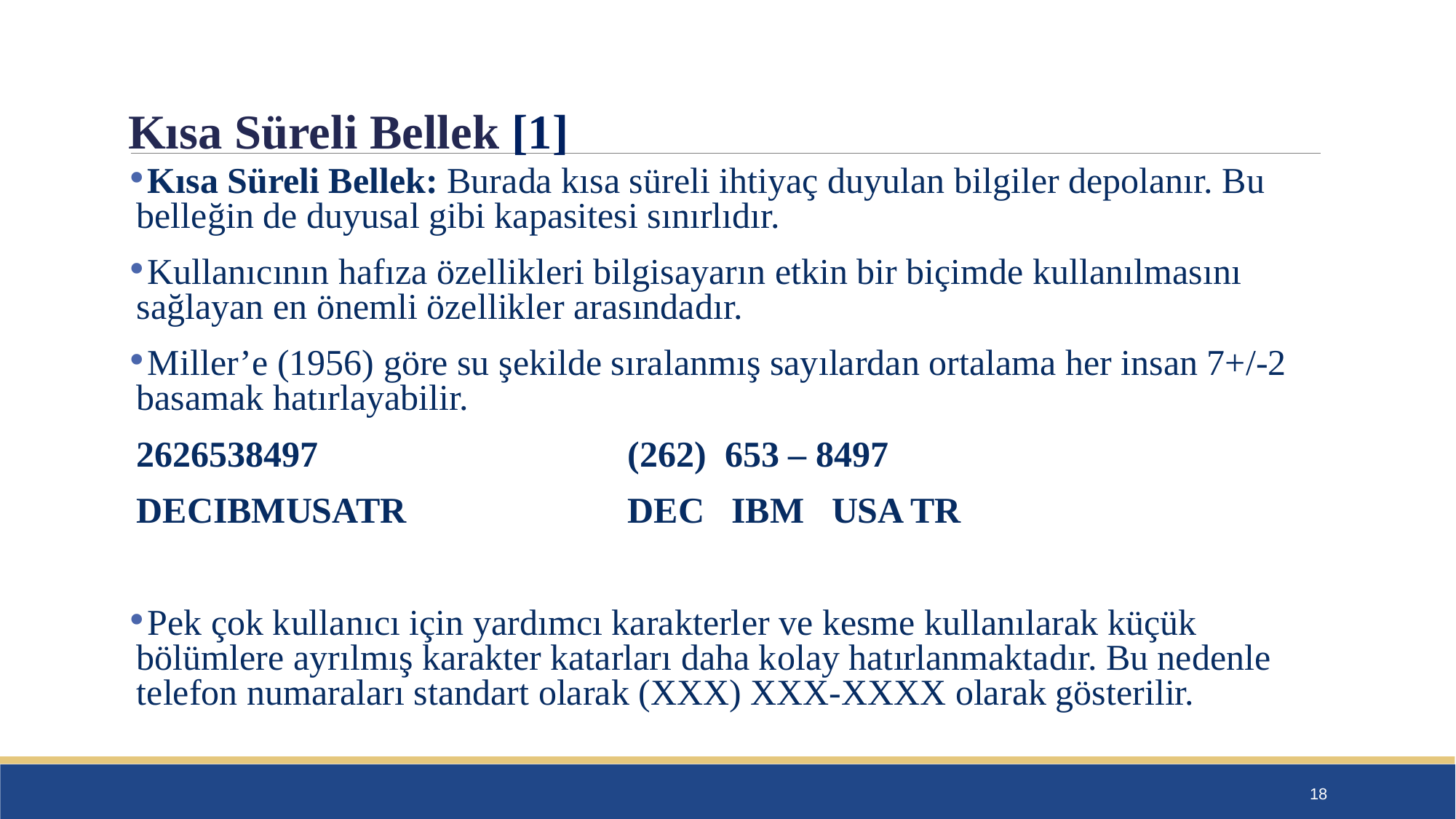

Kısa Süreli Bellek [1]
Kısa Süreli Bellek: Burada kısa süreli ihtiyaç duyulan bilgiler depolanır. Bu belleğin de duyusal gibi kapasitesi sınırlıdır.
Kullanıcının hafıza özellikleri bilgisayarın etkin bir biçimde kullanılmasını sağlayan en önemli özellikler arasındadır.
Miller’e (1956) göre su şekilde sıralanmış sayılardan ortalama her insan 7+/-2 basamak hatırlayabilir.
	2626538497			      (262)  653 – 8497
	DECIBMUSATR		      DEC   IBM   USA TR

Pek çok kullanıcı için yardımcı karakterler ve kesme kullanılarak küçük bölümlere ayrılmış karakter katarları daha kolay hatırlanmaktadır. Bu nedenle telefon numaraları standart olarak (XXX) XXX-XXXX olarak gösterilir.
18